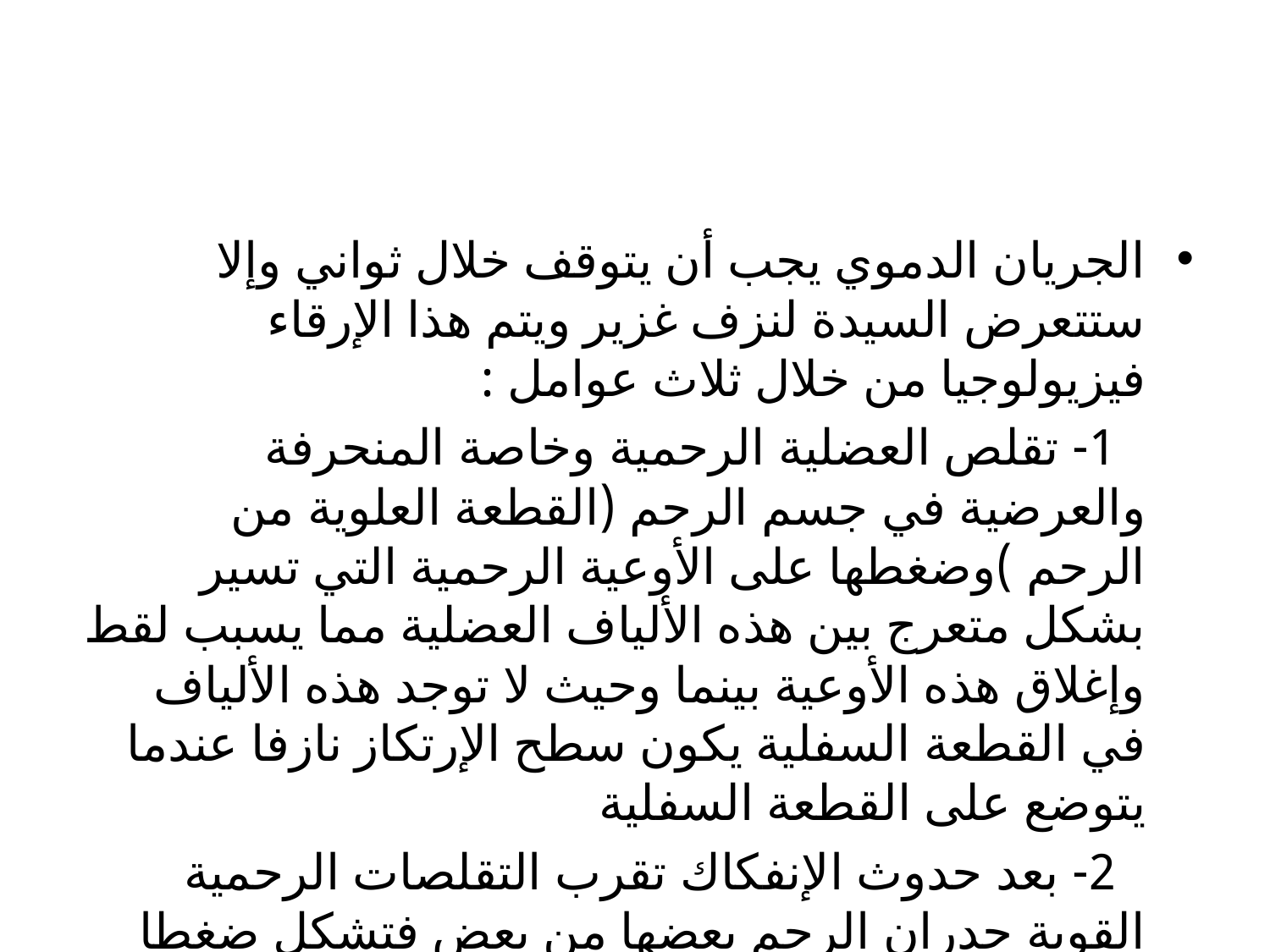

#
الجريان الدموي يجب أن يتوقف خلال ثواني وإلا ستتعرض السيدة لنزف غزير ويتم هذا الإرقاء فيزيولوجيا من خلال ثلاث عوامل :
      1- تقلص العضلية الرحمية وخاصة المنحرفة والعرضية في جسم الرحم (القطعة العلوية من الرحم )وضغطها على الأوعية الرحمية التي تسير بشكل متعرج بين هذه الألياف العضلية مما يسبب لقط وإغلاق هذه الأوعية بينما وحيث لا توجد هذه الألياف في القطعة السفلية يكون سطح الإرتكاز نازفا عندما يتوضع على القطعة السفلية
      2- بعد حدوث الإنفكاك تقرب التقلصات الرحمية القوية جدران الرحم بعضها من بعض فتشكل ضغطا إضافيا  مكان إرتكاز المشيمة